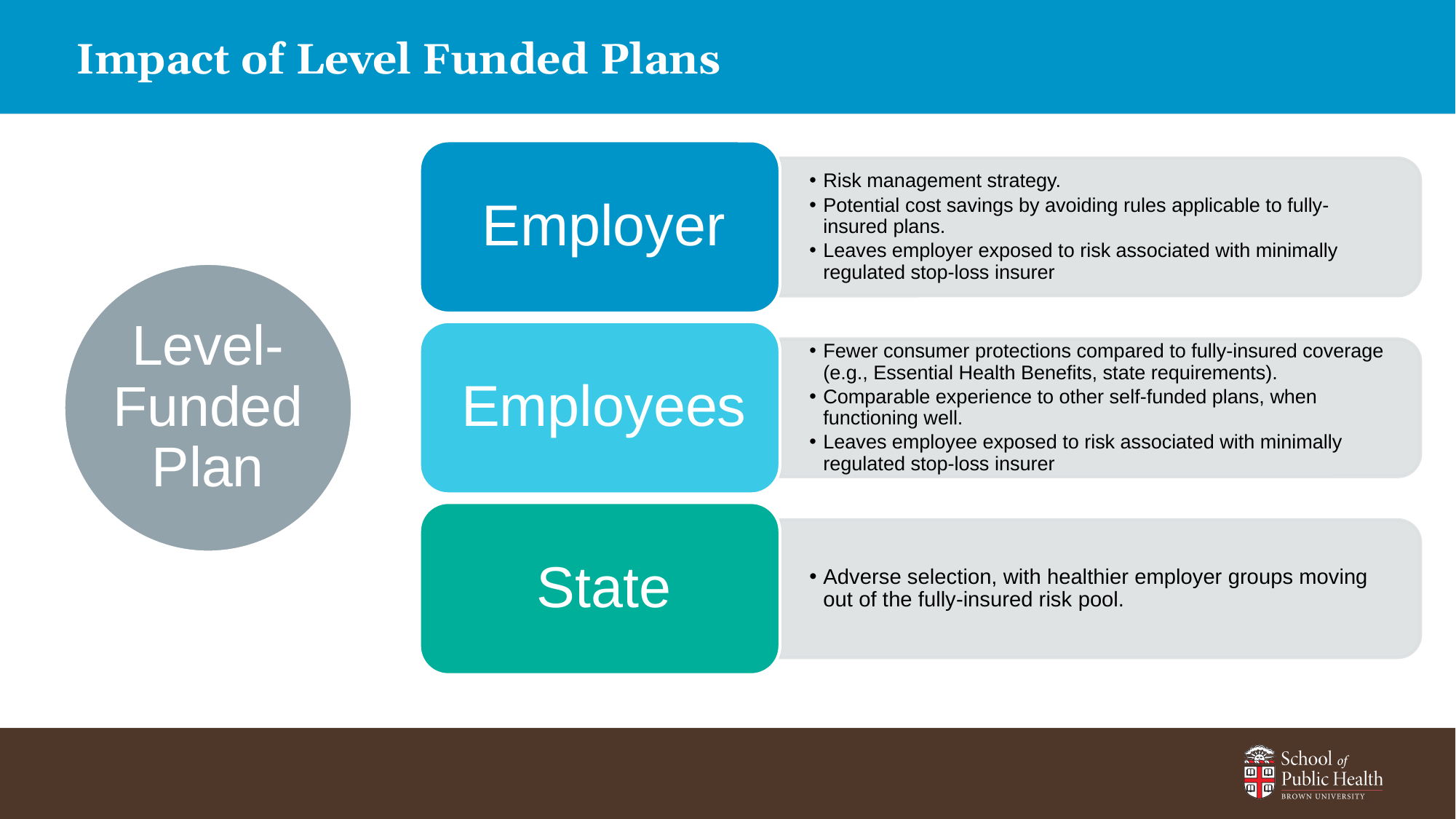

Individual Coverage Health Reimbursement Arrangements (ICHRA)
  Impact of Level Funded Plans
# Individual Coverage Health Reimbursement Arrangements (ICHRA)

Risk management strategy.
Potential cost savings by avoiding rules applicable to fully-insured plans.
Leaves employer exposed to risk associated with minimally regulated stop-loss insurer
Employer
Fewer consumer protections compared to fully-insured coverage (e.g., Essential Health Benefits, state requirements).
Comparable experience to other self-funded plans, when functioning well.
Leaves employee exposed to risk associated with minimally regulated stop-loss insurer
Employees
Adverse selection, with healthier employer groups moving out of the fully-insured risk pool.
State
Level-Funded Plan